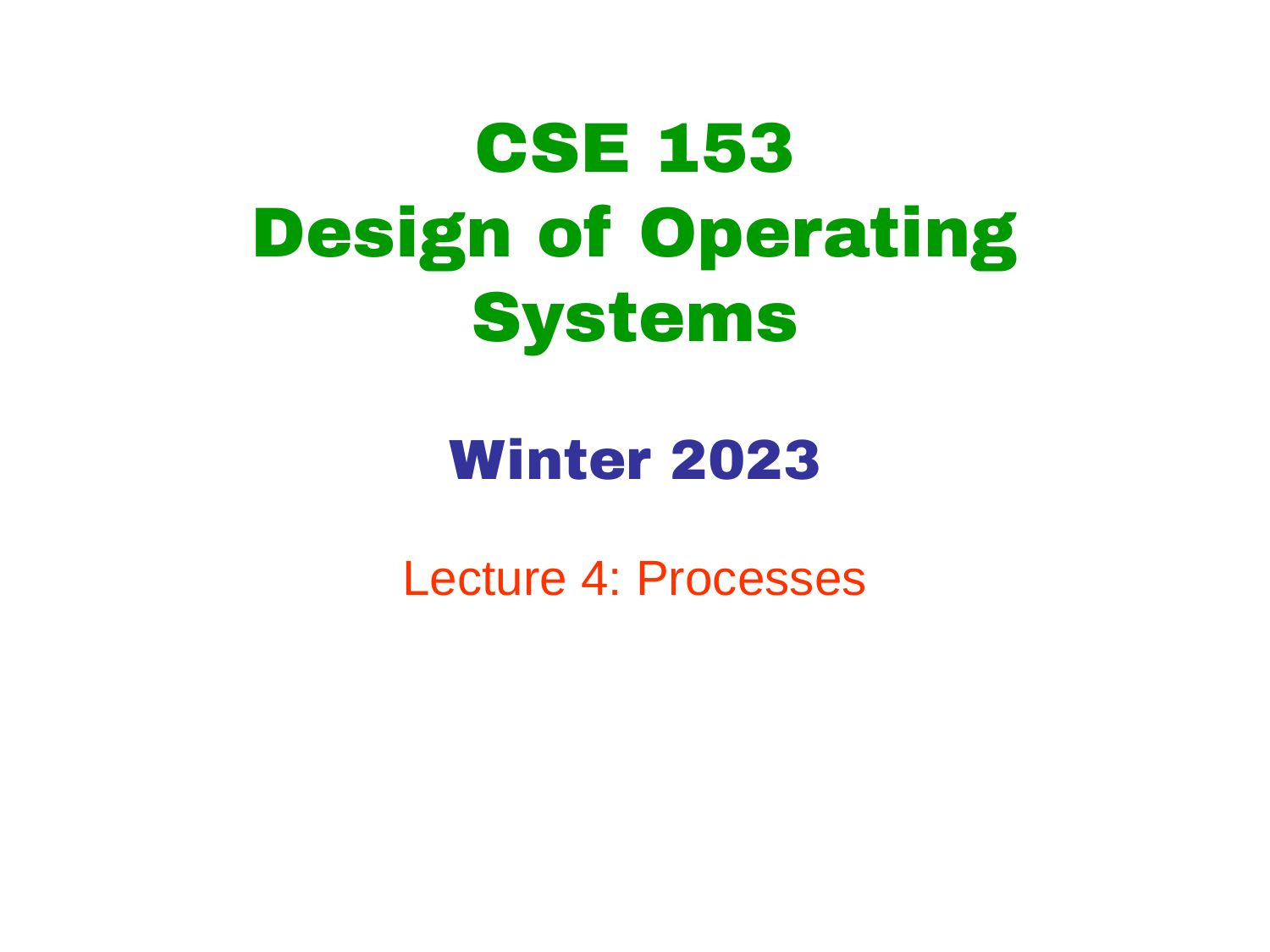

# CSE 153 Design of Operating Systems Winter 2023
Lecture 4: Processes